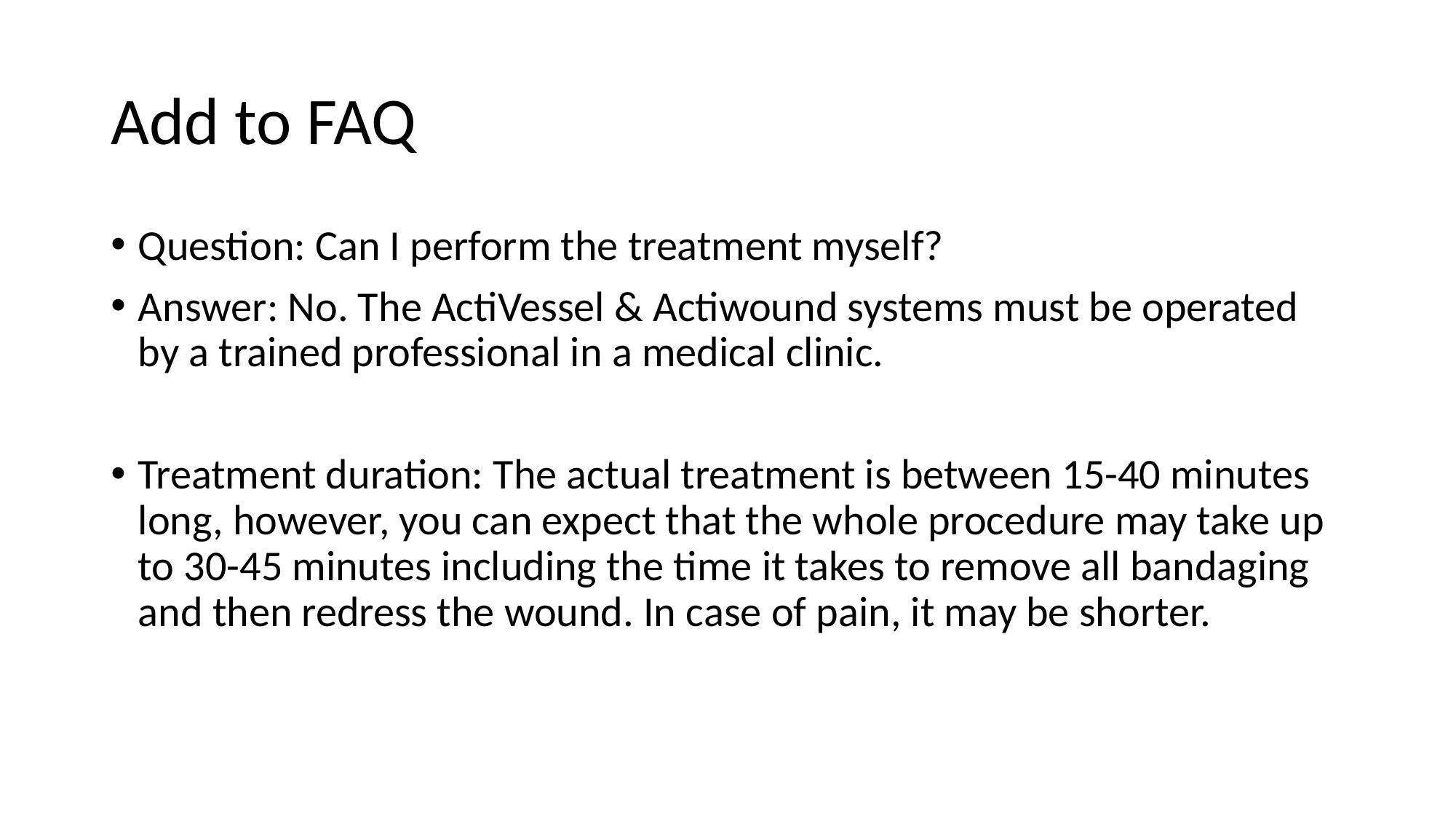

# Add to FAQ
Question: Can I perform the treatment myself?
Answer: No. The ActiVessel & Actiwound systems must be operated by a trained professional in a medical clinic.

Treatment duration: The actual treatment is between 15-40 minutes long, however, you can expect that the whole procedure may take up to 30-45 minutes including the time it takes to remove all bandaging and then redress the wound. In case of pain, it may be shorter.